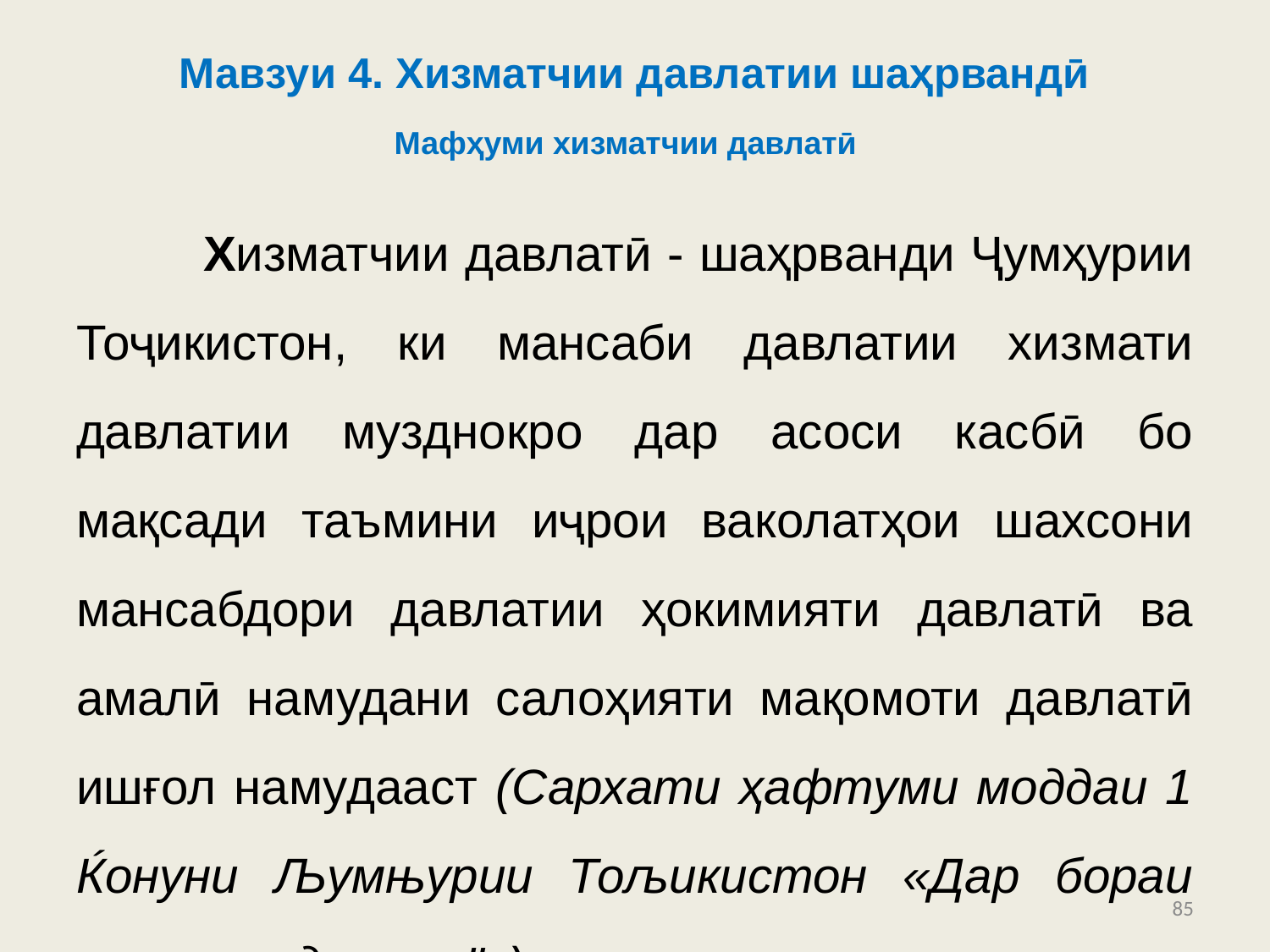

# Мавзуи 4. Хизматчии давлатии шаҳрвандӣ
Мафҳуми хизматчии давлатӣ
	Хизматчии давлатӣ - шаҳрванди Ҷумҳурии Тоҷикистон, ки мансаби давлатии хизмати давлатии музднокро дар асоси касбӣ бо мақсади таъмини иҷрои ваколатҳои шахсони мансабдори давлатии ҳокимияти давлатӣ ва амалӣ намудани салоҳияти мақомоти давлатӣ ишғол намудааст (Сархати ҳафтуми моддаи 1 Ќонуни Љумњурии Тољикистон «Дар бораи хизмати давлатї»)

85